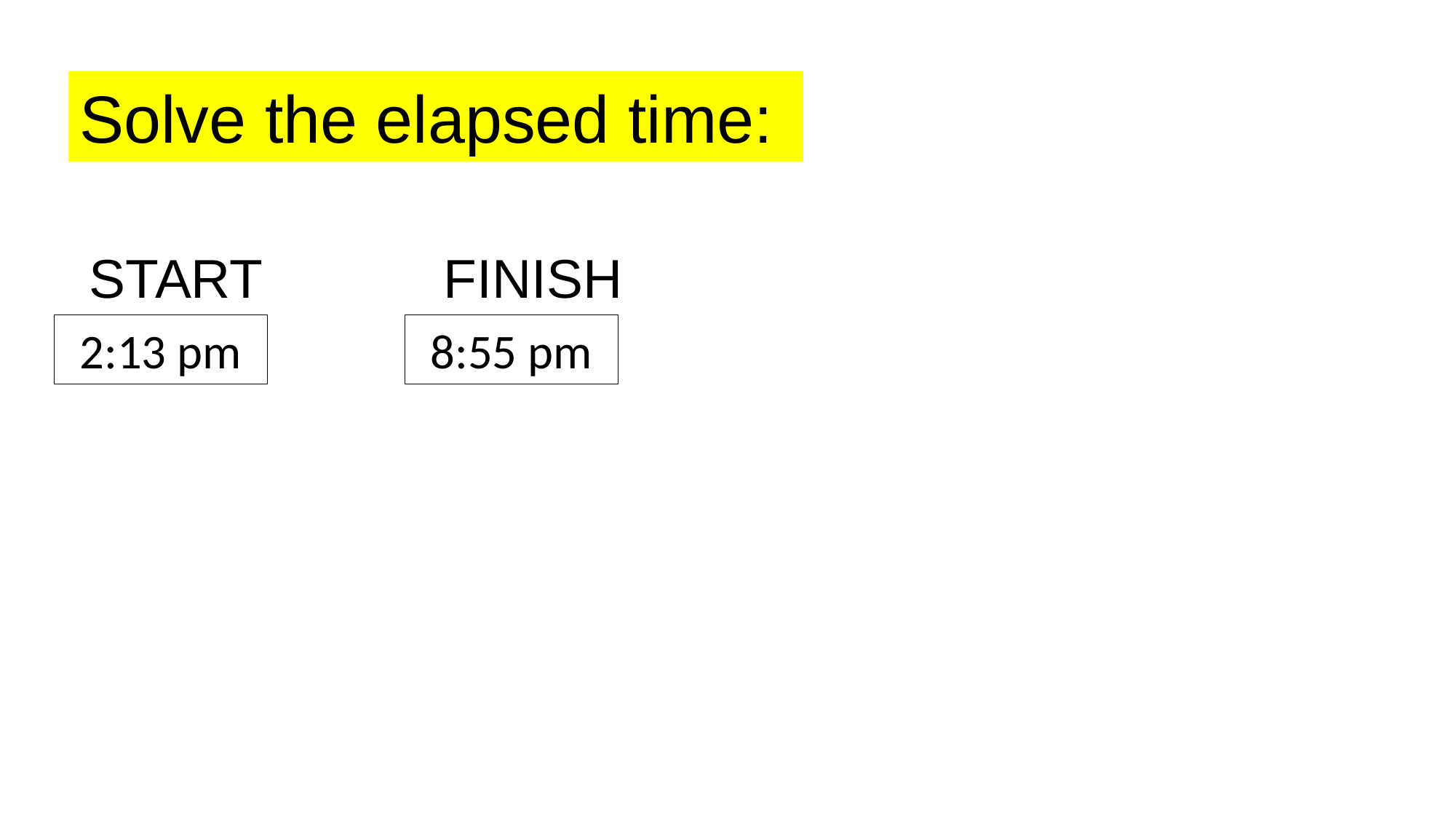

Solve the elapsed time:
FINISH
START
8:55 pm
2:13 pm